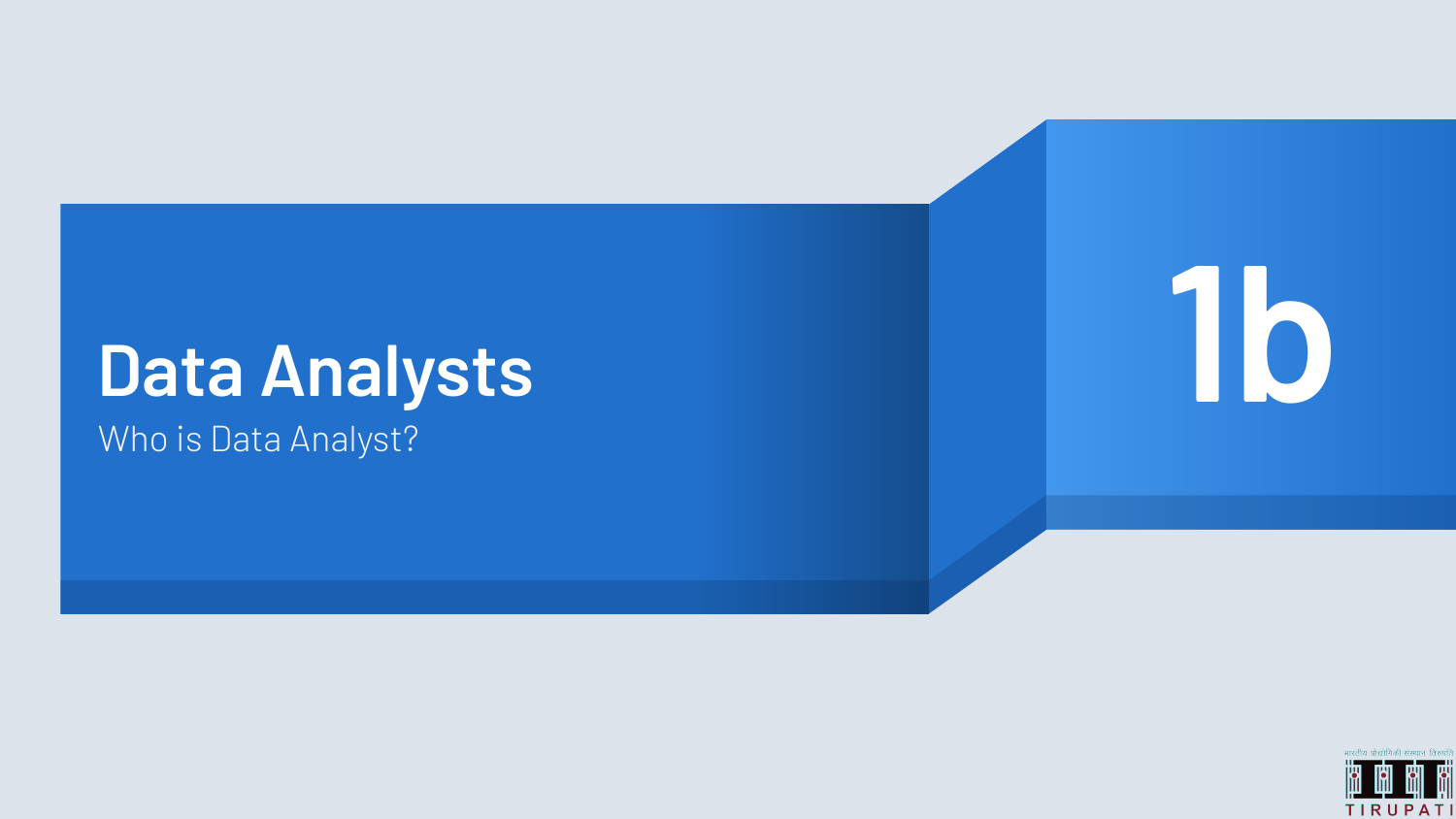

1b
# Data Analysts
Who is Data Analyst?